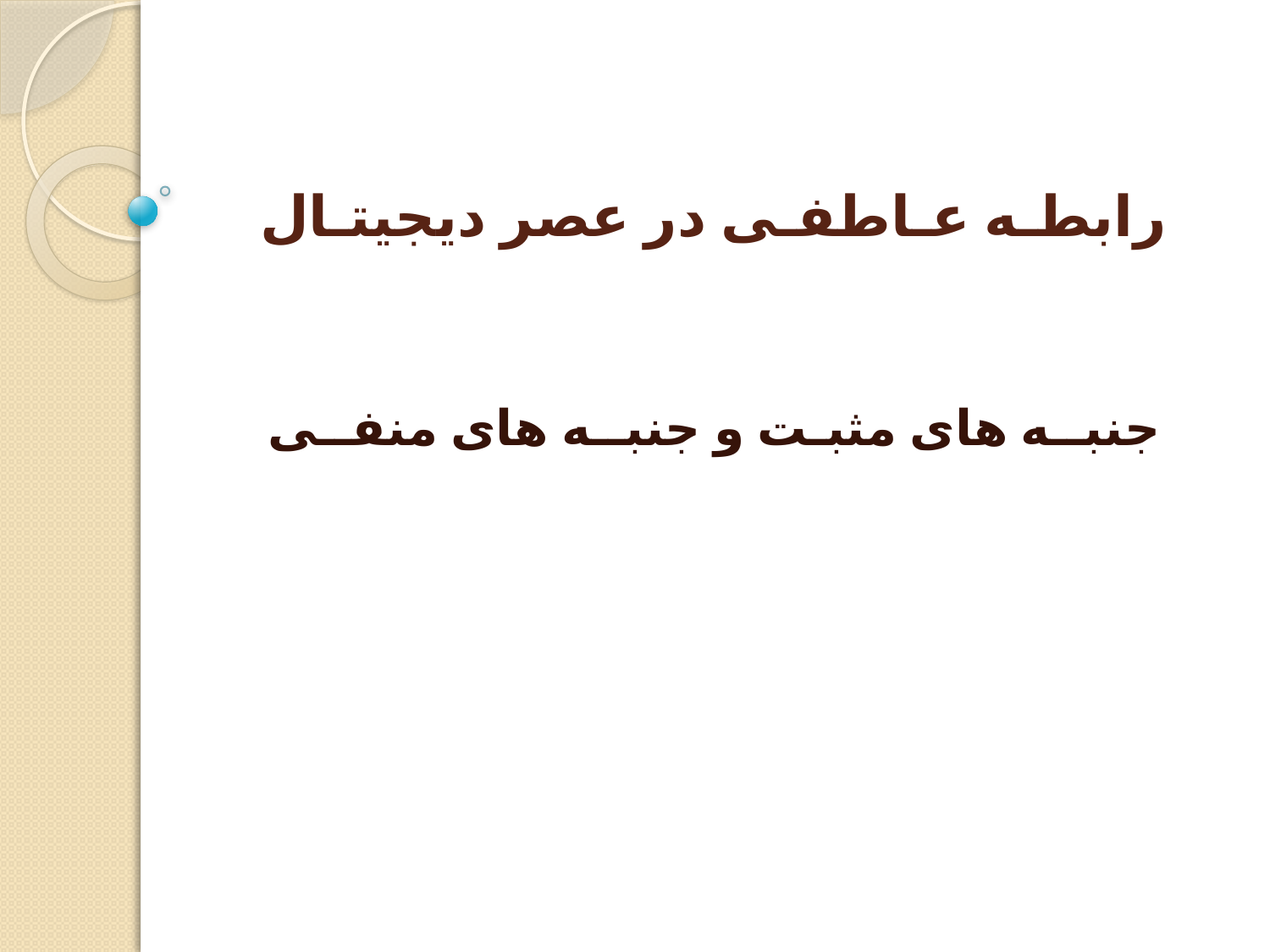

# رابطـه عـاطفـی در عصر دیجیتـال
  جنبــه های مثبـت و جنبــه های منفــی